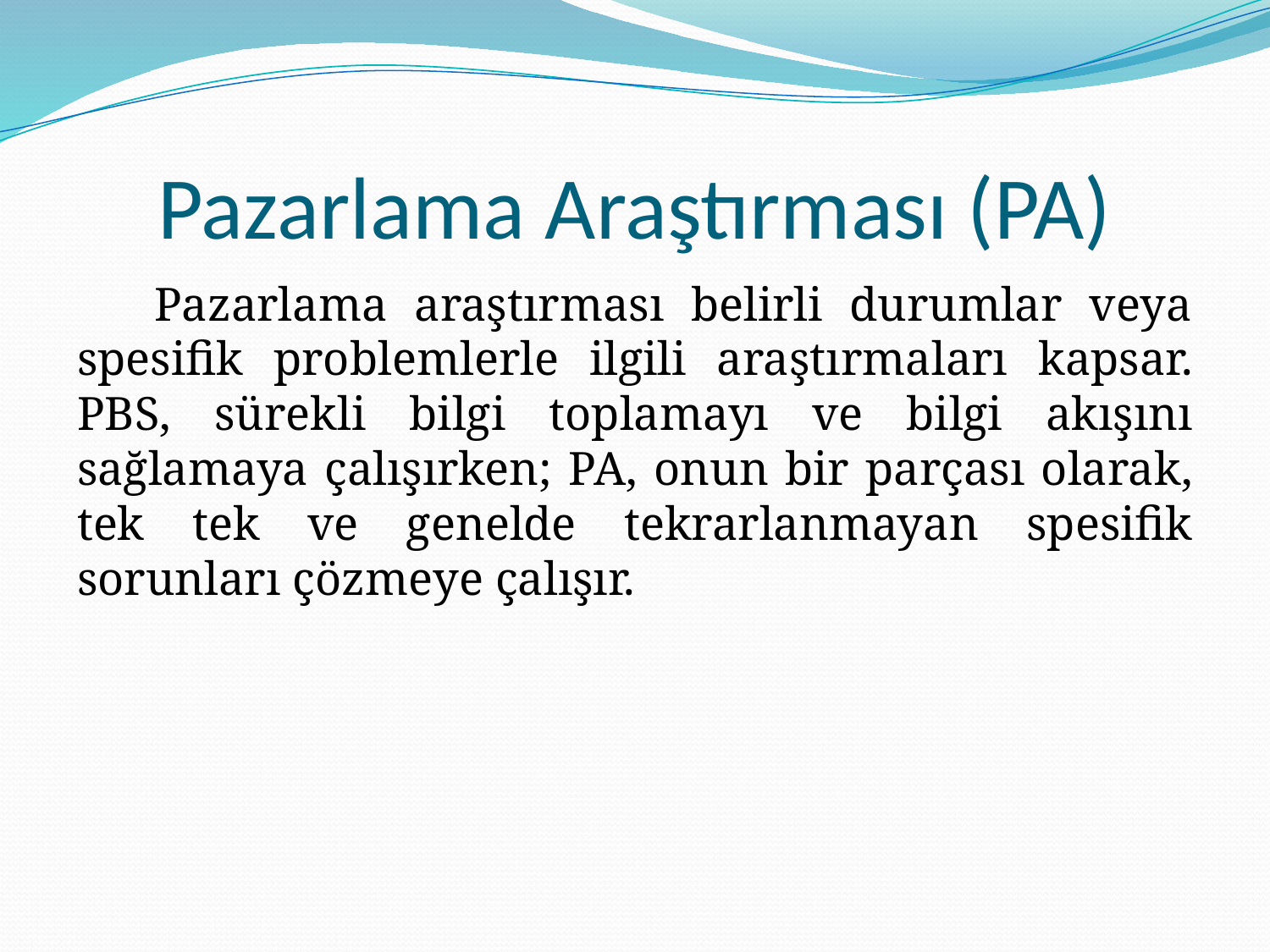

# Pazarlama Araştırması (PA)
Pazarlama araştırması belirli durumlar veya spesifik problemlerle ilgili araştırmaları kapsar. PBS, sürekli bilgi toplamayı ve bilgi akışını sağlamaya çalışırken; PA, onun bir parçası olarak, tek tek ve genelde tekrarlanmayan spesifik sorunları çözmeye çalışır.